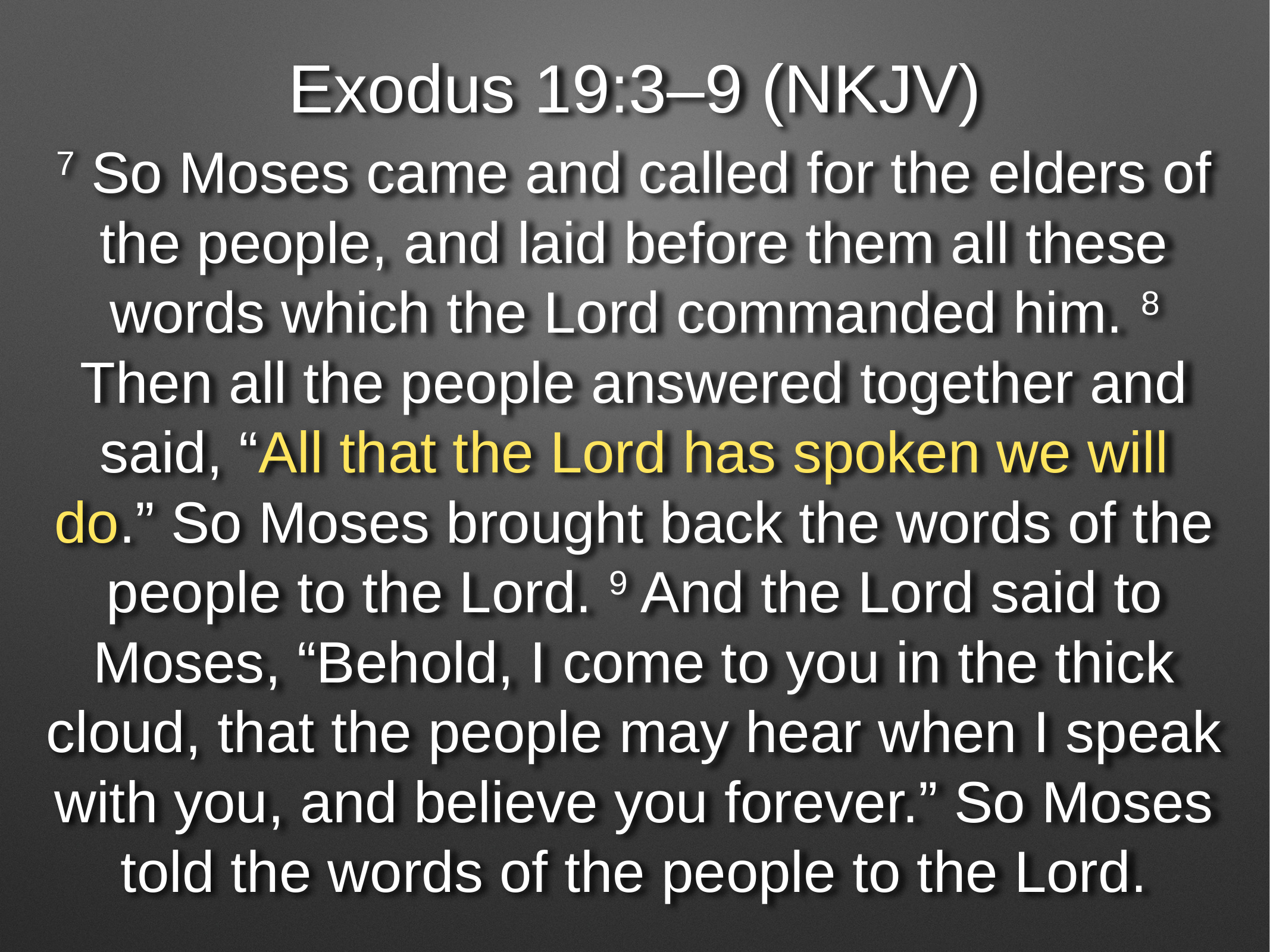

Exodus 19:3–9 (NKJV)
7 So Moses came and called for the elders of the people, and laid before them all these words which the Lord commanded him. 8 Then all the people answered together and said, “All that the Lord has spoken we will do.” So Moses brought back the words of the people to the Lord. 9 And the Lord said to Moses, “Behold, I come to you in the thick cloud, that the people may hear when I speak with you, and believe you forever.” So Moses told the words of the people to the Lord.